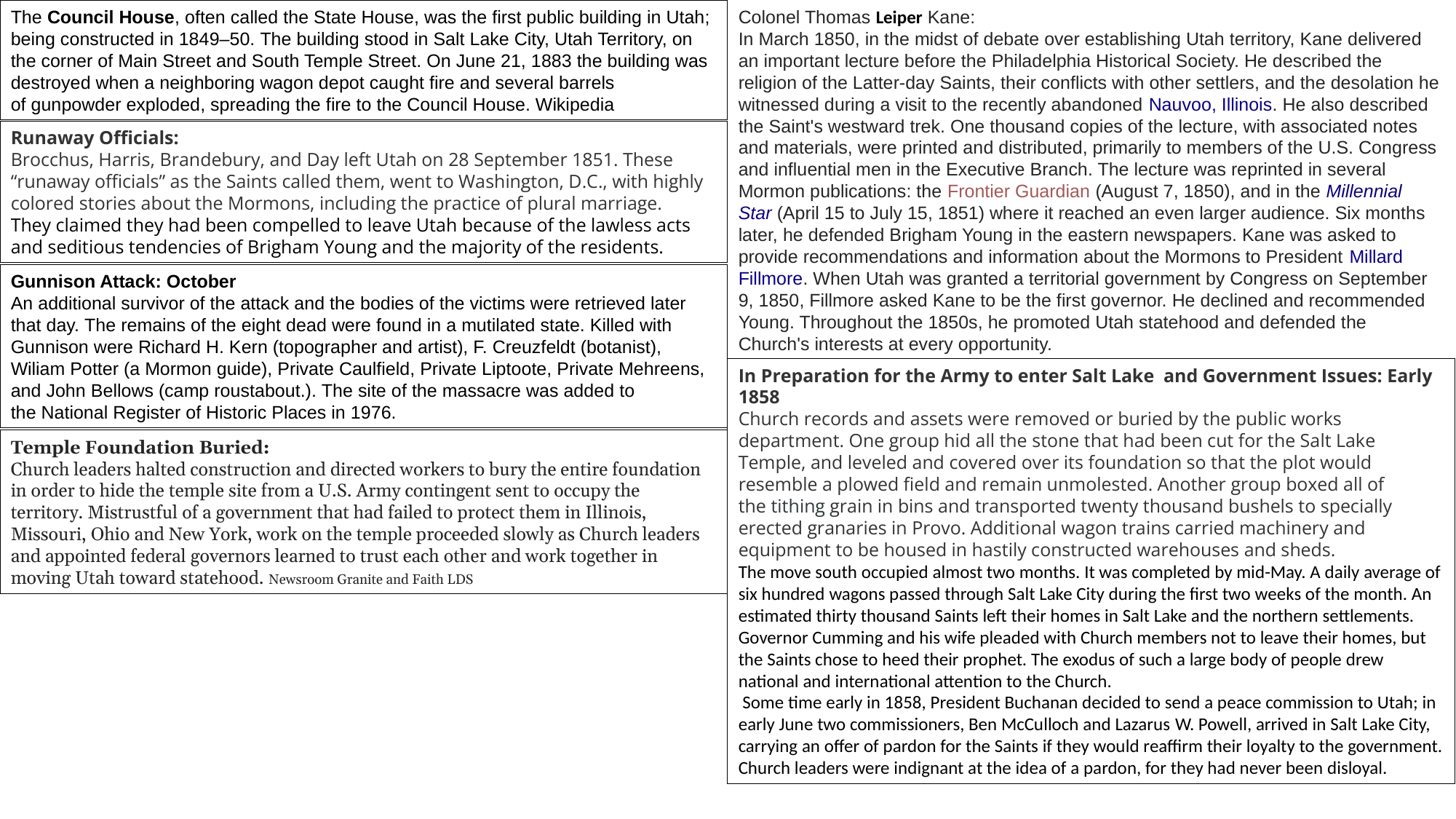

The Council House, often called the State House, was the first public building in Utah; being constructed in 1849–50. The building stood in Salt Lake City, Utah Territory, on the corner of Main Street and South Temple Street. On June 21, 1883 the building was destroyed when a neighboring wagon depot caught fire and several barrels of gunpowder exploded, spreading the fire to the Council House. Wikipedia
Colonel Thomas Leiper Kane:
In March 1850, in the midst of debate over establishing Utah territory, Kane delivered an important lecture before the Philadelphia Historical Society. He described the religion of the Latter-day Saints, their conflicts with other settlers, and the desolation he witnessed during a visit to the recently abandoned Nauvoo, Illinois. He also described the Saint's westward trek. One thousand copies of the lecture, with associated notes and materials, were printed and distributed, primarily to members of the U.S. Congress and influential men in the Executive Branch. The lecture was reprinted in several Mormon publications: the Frontier Guardian (August 7, 1850), and in the Millennial Star (April 15 to July 15, 1851) where it reached an even larger audience. Six months later, he defended Brigham Young in the eastern newspapers. Kane was asked to provide recommendations and information about the Mormons to President Millard Fillmore. When Utah was granted a territorial government by Congress on September 9, 1850, Fillmore asked Kane to be the first governor. He declined and recommended Young. Throughout the 1850s, he promoted Utah statehood and defended the Church's interests at every opportunity.
Runaway Officials:
Brocchus, Harris, Brandebury, and Day left Utah on 28 September 1851. These “runaway officials” as the Saints called them, went to Washington, D.C., with highly colored stories about the Mormons, including the practice of plural marriage.
They claimed they had been compelled to leave Utah because of the lawless acts and seditious tendencies of Brigham Young and the majority of the residents.
Gunnison Attack: October
An additional survivor of the attack and the bodies of the victims were retrieved later that day. The remains of the eight dead were found in a mutilated state. Killed with Gunnison were Richard H. Kern (topographer and artist), F. Creuzfeldt (botanist), Wiliam Potter (a Mormon guide), Private Caulfield, Private Liptoote, Private Mehreens, and John Bellows (camp roustabout.). The site of the massacre was added to the National Register of Historic Places in 1976.
In Preparation for the Army to enter Salt Lake  and Government Issues: Early 1858
Church records and assets were removed or buried by the public works department. One group hid all the stone that had been cut for the Salt Lake Temple, and leveled and covered over its foundation so that the plot would resemble a plowed field and remain unmolested. Another group boxed all of the tithing grain in bins and transported twenty thousand bushels to specially erected granaries in Provo. Additional wagon trains carried machinery and equipment to be housed in hastily constructed warehouses and sheds.
The move south occupied almost two months. It was completed by mid-May. A daily average of six hundred wagons passed through Salt Lake City during the first two weeks of the month. An estimated thirty thousand Saints left their homes in Salt Lake and the northern settlements. Governor Cumming and his wife pleaded with Church members not to leave their homes, but the Saints chose to heed their prophet. The exodus of such a large body of people drew national and international attention to the Church.
 Some time early in 1858, President Buchanan decided to send a peace commission to Utah; in early June two commissioners, Ben McCulloch and Lazarus W. Powell, arrived in Salt Lake City, carrying an offer of pardon for the Saints if they would reaffirm their loyalty to the government. Church leaders were indignant at the idea of a pardon, for they had never been disloyal.
Temple Foundation Buried:
Church leaders halted construction and directed workers to bury the entire foundation in order to hide the temple site from a U.S. Army contingent sent to occupy the territory. Mistrustful of a government that had failed to protect them in Illinois, Missouri, Ohio and New York, work on the temple proceeded slowly as Church leaders and appointed federal governors learned to trust each other and work together in moving Utah toward statehood. Newsroom Granite and Faith LDS